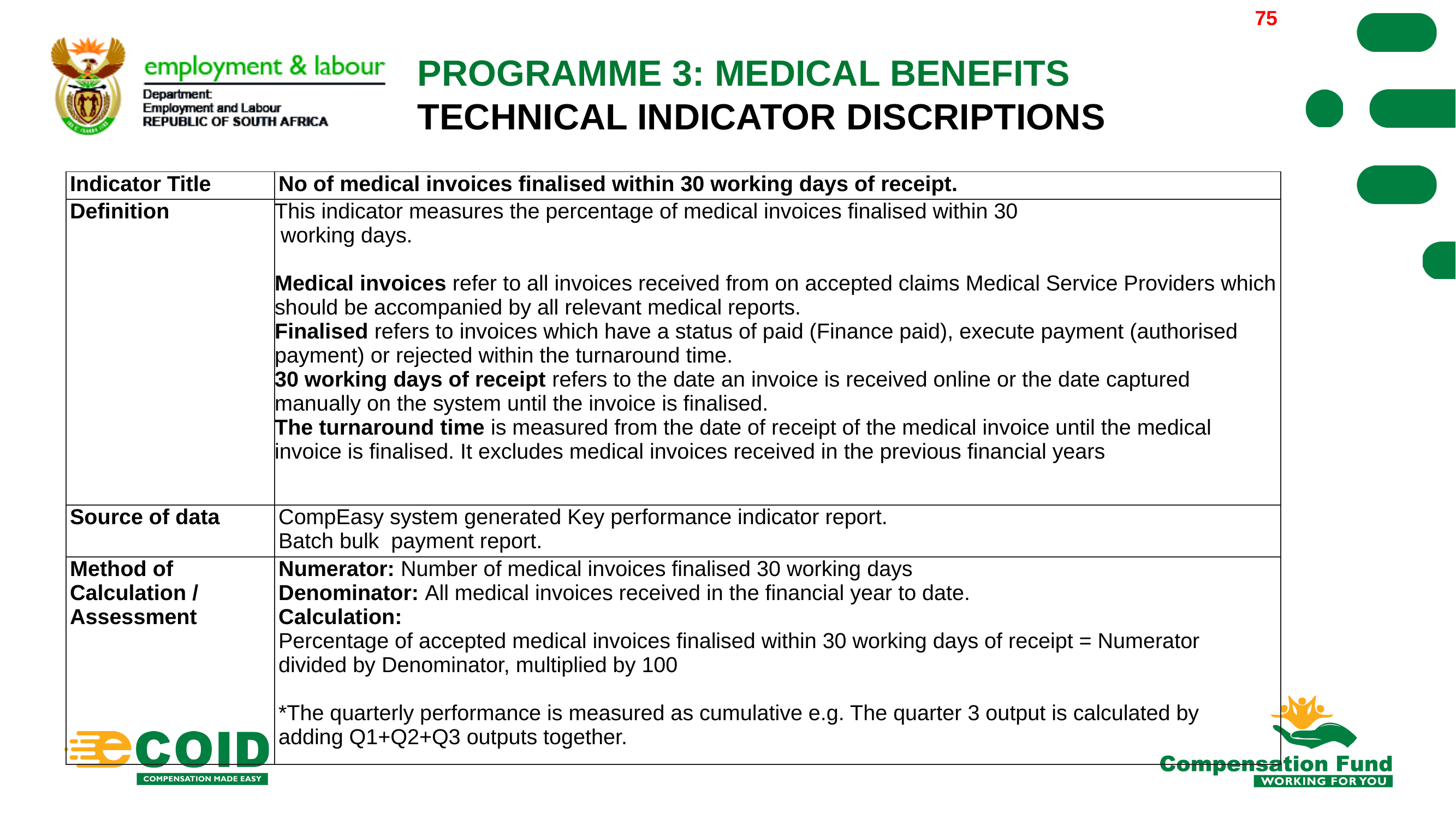

2022/03/30
75
PROGRAMME 3: MEDICAL BENEFITS
TECHNICAL INDICATOR DISCRIPTIONS
| Indicator Title | No of medical invoices finalised within 30 working days of receipt. |
| --- | --- |
| Definition | This indicator measures the percentage of medical invoices finalised within 30 working days.   Medical invoices refer to all invoices received from on accepted claims Medical Service Providers which should be accompanied by all relevant medical reports. Finalised refers to invoices which have a status of paid (Finance paid), execute payment (authorised payment) or rejected within the turnaround time. 30 working days of receipt refers to the date an invoice is received online or the date captured manually on the system until the invoice is finalised. The turnaround time is measured from the date of receipt of the medical invoice until the medical invoice is finalised. It excludes medical invoices received in the previous financial years |
| Source of data | CompEasy system generated Key performance indicator report. Batch bulk payment report. |
| Method of Calculation / Assessment | Numerator: Number of medical invoices finalised 30 working days Denominator: All medical invoices received in the financial year to date. Calculation: Percentage of accepted medical invoices finalised within 30 working days of receipt = Numerator divided by Denominator, multiplied by 100   \*The quarterly performance is measured as cumulative e.g. The quarter 3 output is calculated by adding Q1+Q2+Q3 outputs together. |
75